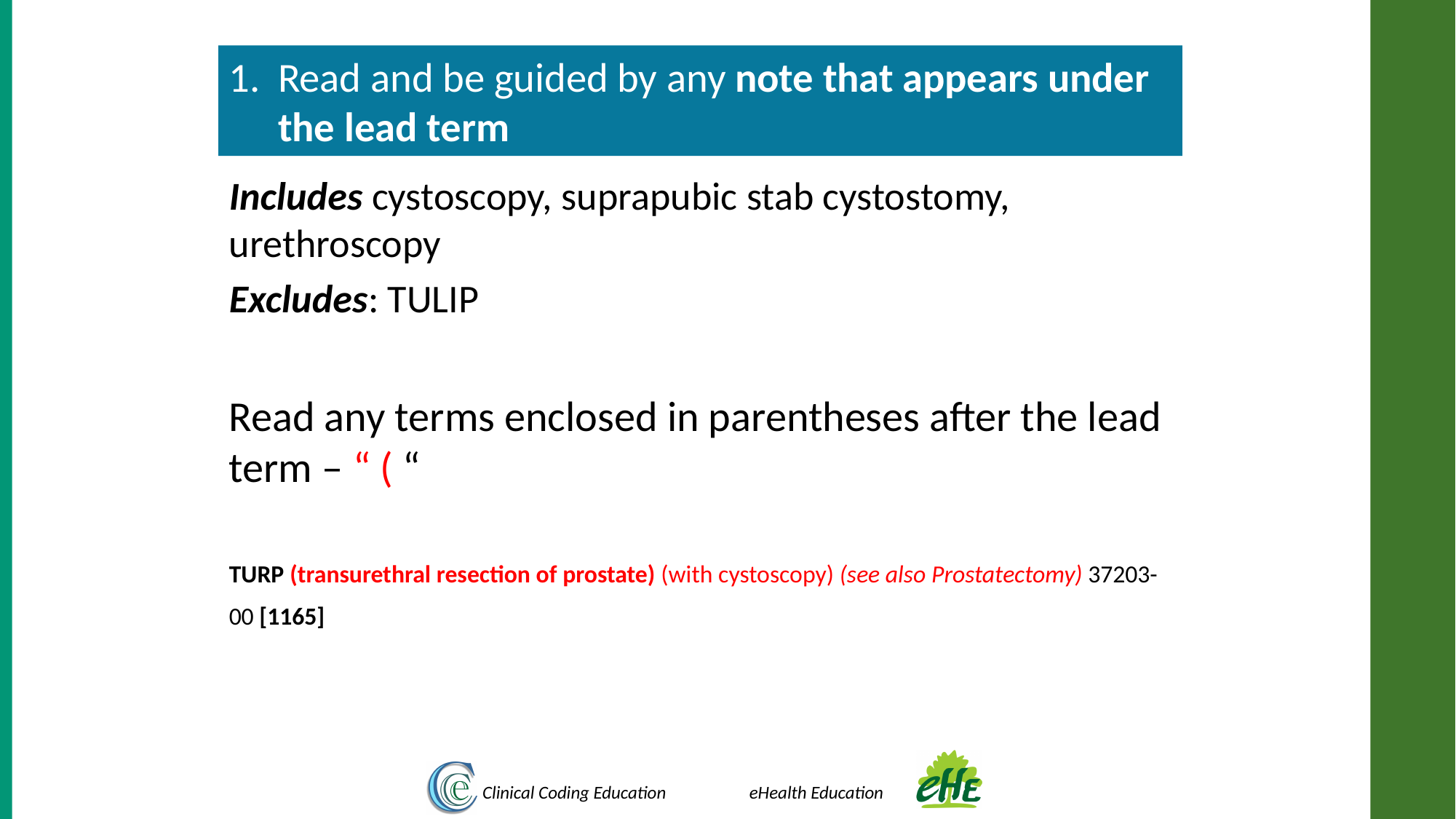

Read and be guided by any note that appears under the lead term

Includes cystoscopy, suprapubic stab cystostomy, urethroscopy
Excludes: TULIP

Read any terms enclosed in parentheses after the lead term – “ ( “

TURP (transurethral resection of prostate) (with cystoscopy) (see also Prostatectomy) 37203-00 [1165]